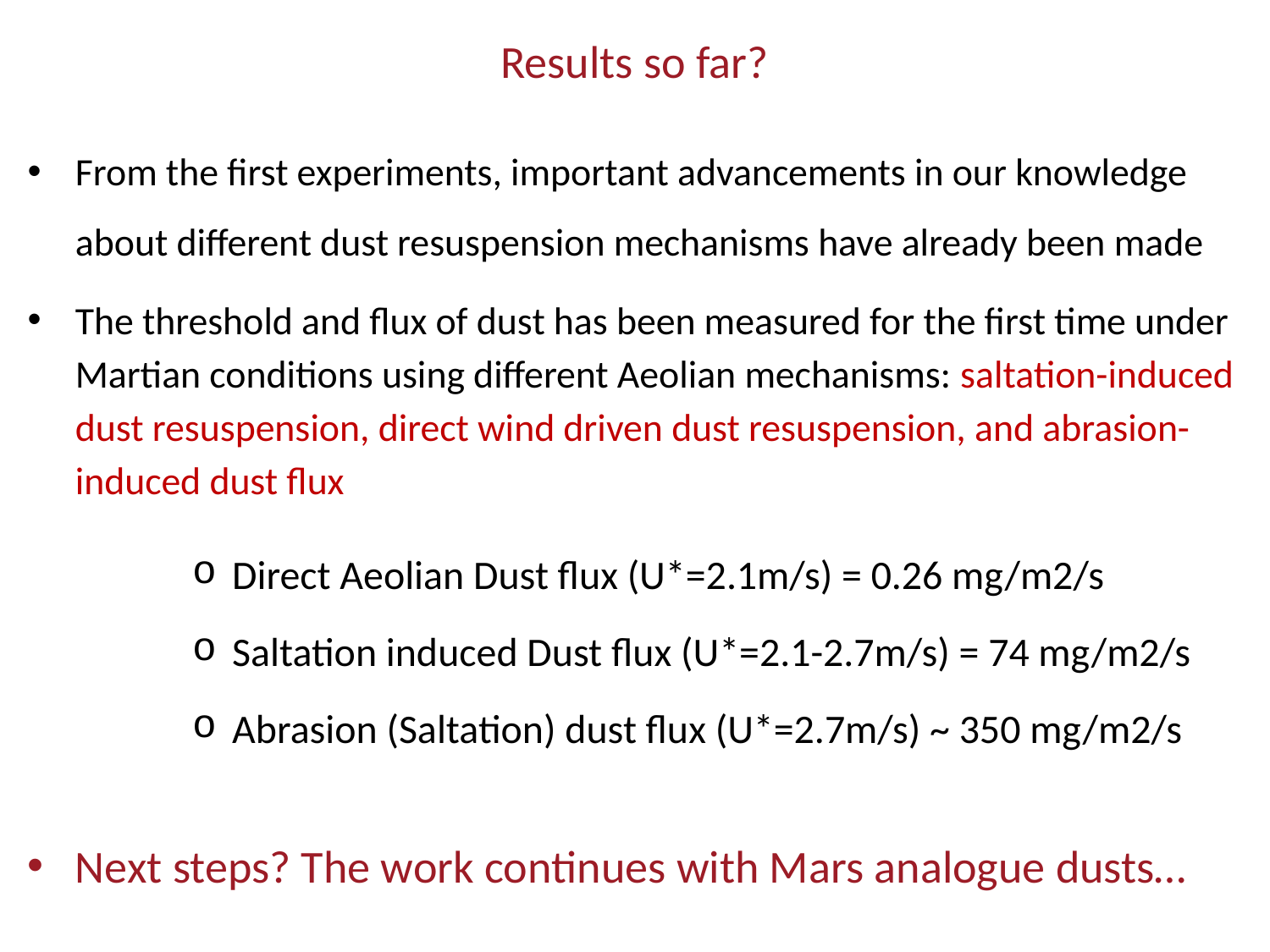

Results so far?
From the first experiments, important advancements in our knowledge about different dust resuspension mechanisms have already been made
The threshold and flux of dust has been measured for the first time under Martian conditions using different Aeolian mechanisms: saltation-induced dust resuspension, direct wind driven dust resuspension, and abrasion-induced dust flux
Direct Aeolian Dust flux (U*=2.1m/s) = 0.26 mg/m2/s
Saltation induced Dust flux (U*=2.1-2.7m/s) = 74 mg/m2/s
Abrasion (Saltation) dust flux (U*=2.7m/s) ~ 350 mg/m2/s

Next steps? The work continues with Mars analogue dusts…